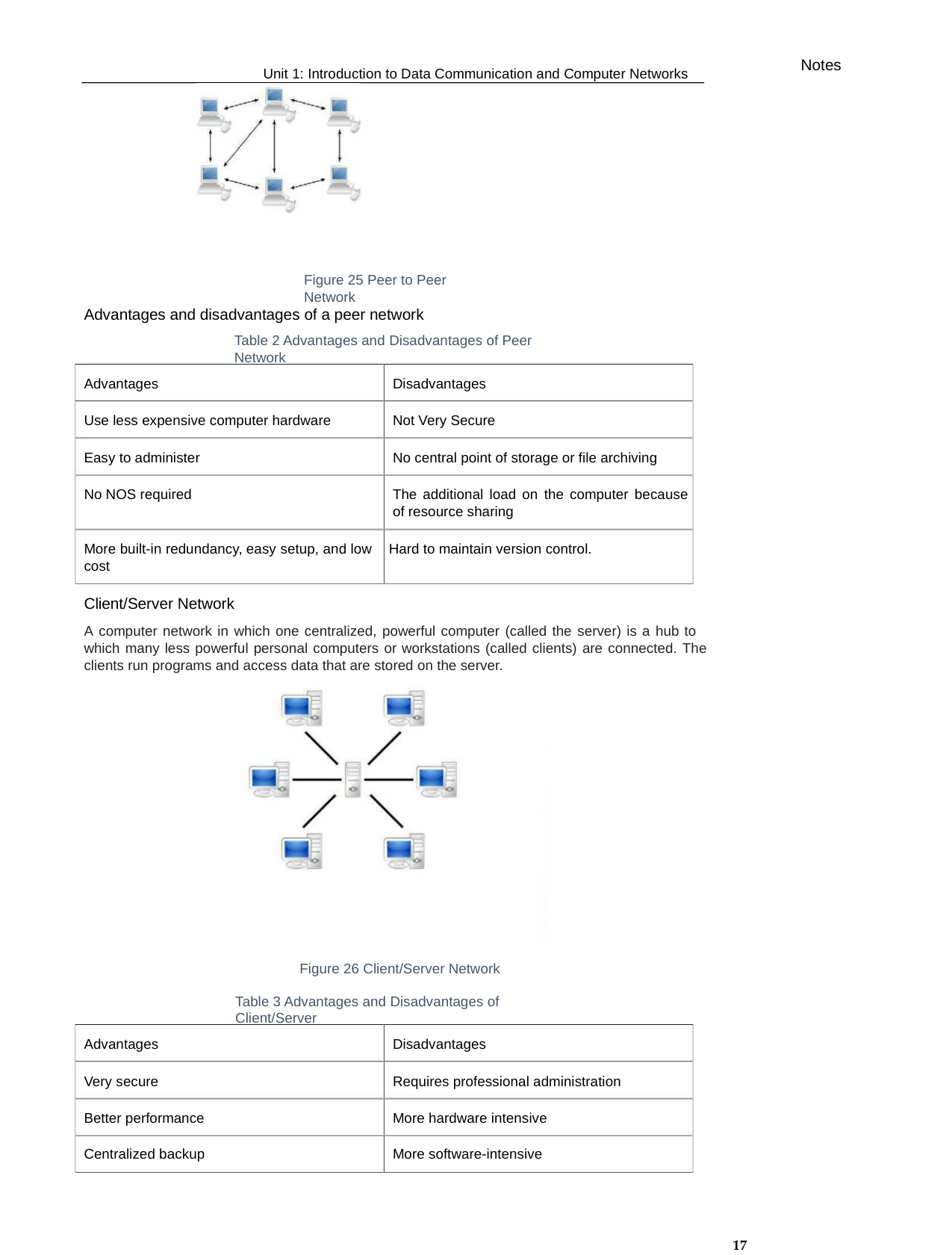

Notes
Unit 1: Introduction to Data Communication and Computer Networks

Figure 25 Peer to Peer Network
Advantages and disadvantages of a peer network
Table 2 Advantages and Disadvantages of Peer Network

Advantages
Disadvantages
Use less expensive computer hardware
Easy to administer
Not Very Secure
No central point of storage or file archiving
No NOS required
The additional load on the computer because
of resource sharing
More built-in redundancy, easy setup, and low Hard to maintain version control.
cost
Client/Server Network
A computer network in which one centralized, powerful computer (called the server) is a hub to
which many less powerful personal computers or workstations (called clients) are connected. The
clients run programs and access data that are stored on the server.

Figure 26 Client/Server Network
Table 3 Advantages and Disadvantages of Client/Server

Advantages
Disadvantages
Very secure
Requires professional administration
More hardware intensive
More software-intensive
Better performance
Centralized backup

17